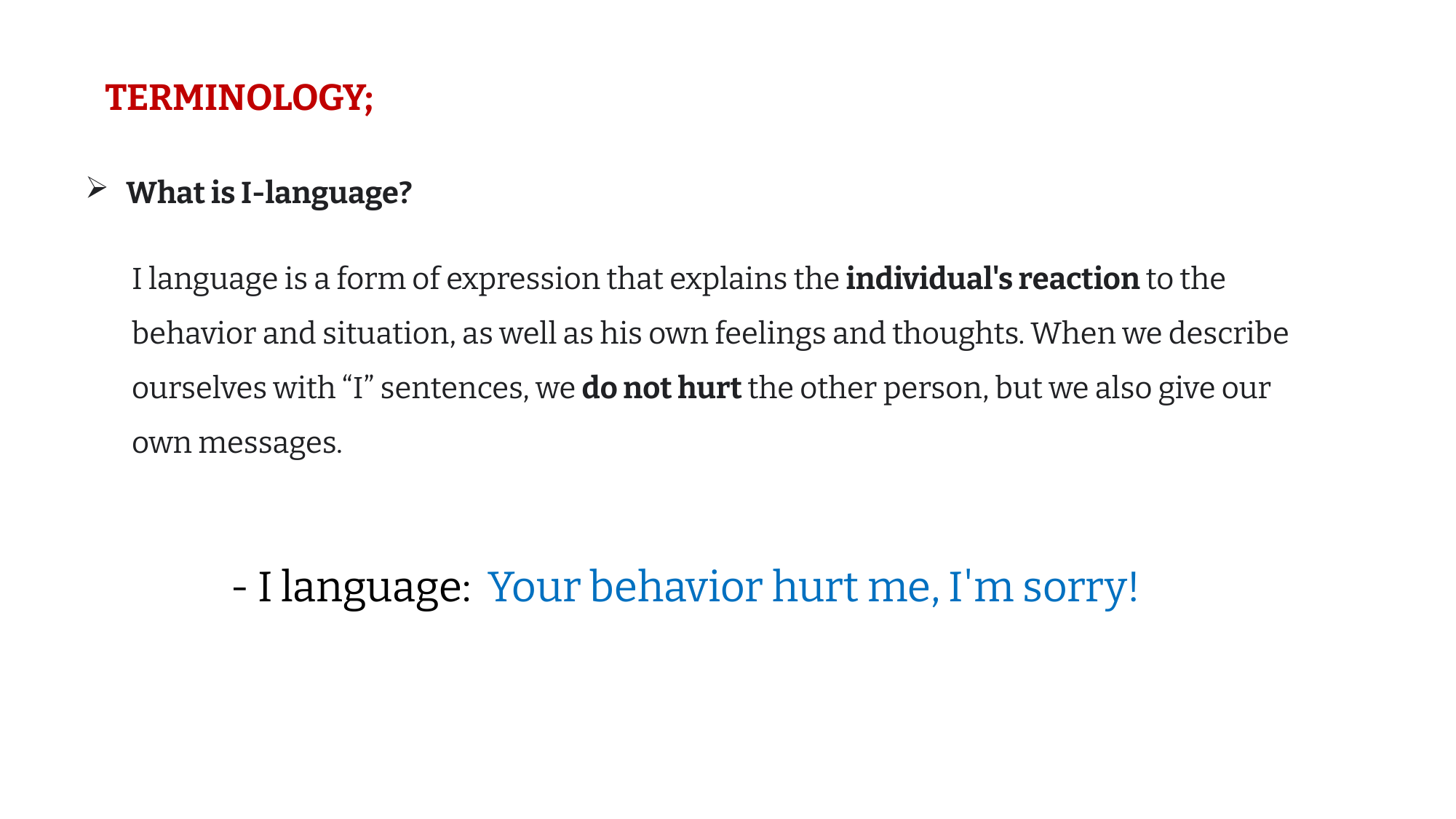

TERMINOLOGY;
What is I-language?
I language is a form of expression that explains the individual's reaction to the behavior and situation, as well as his own feelings and thoughts. When we describe ourselves with “I” sentences, we do not hurt the other person, but we also give our own messages.
- I language:  Your behavior hurt me, I'm sorry!